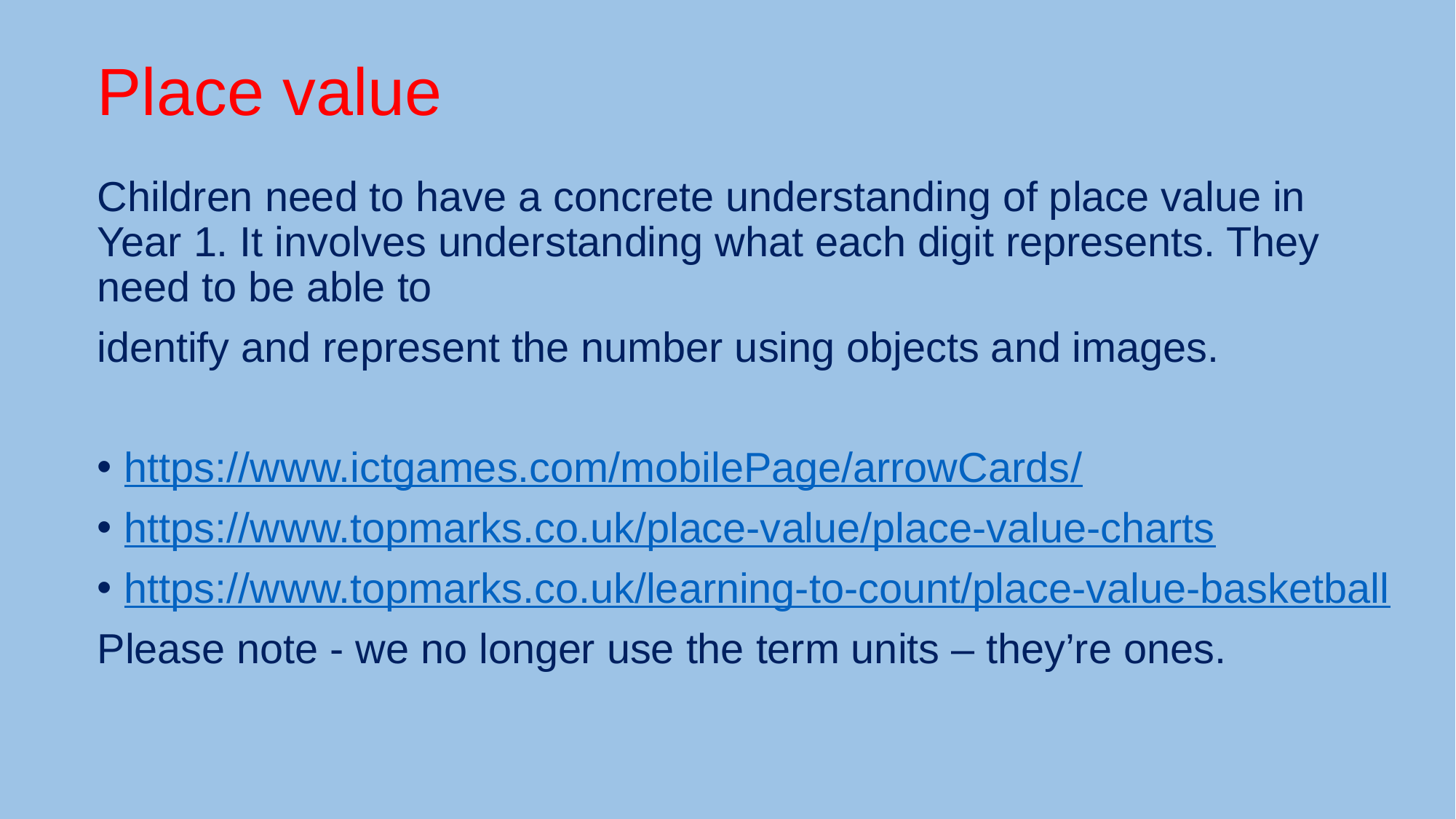

# Place value
Children need to have a concrete understanding of place value in Year 1. It involves understanding what each digit represents. They need to be able to
identify and represent the number using objects and images.

https://www.ictgames.com/mobilePage/arrowCards/
https://www.topmarks.co.uk/place-value/place-value-charts
https://www.topmarks.co.uk/learning-to-count/place-value-basketball
Please note - we no longer use the term units – they’re ones.